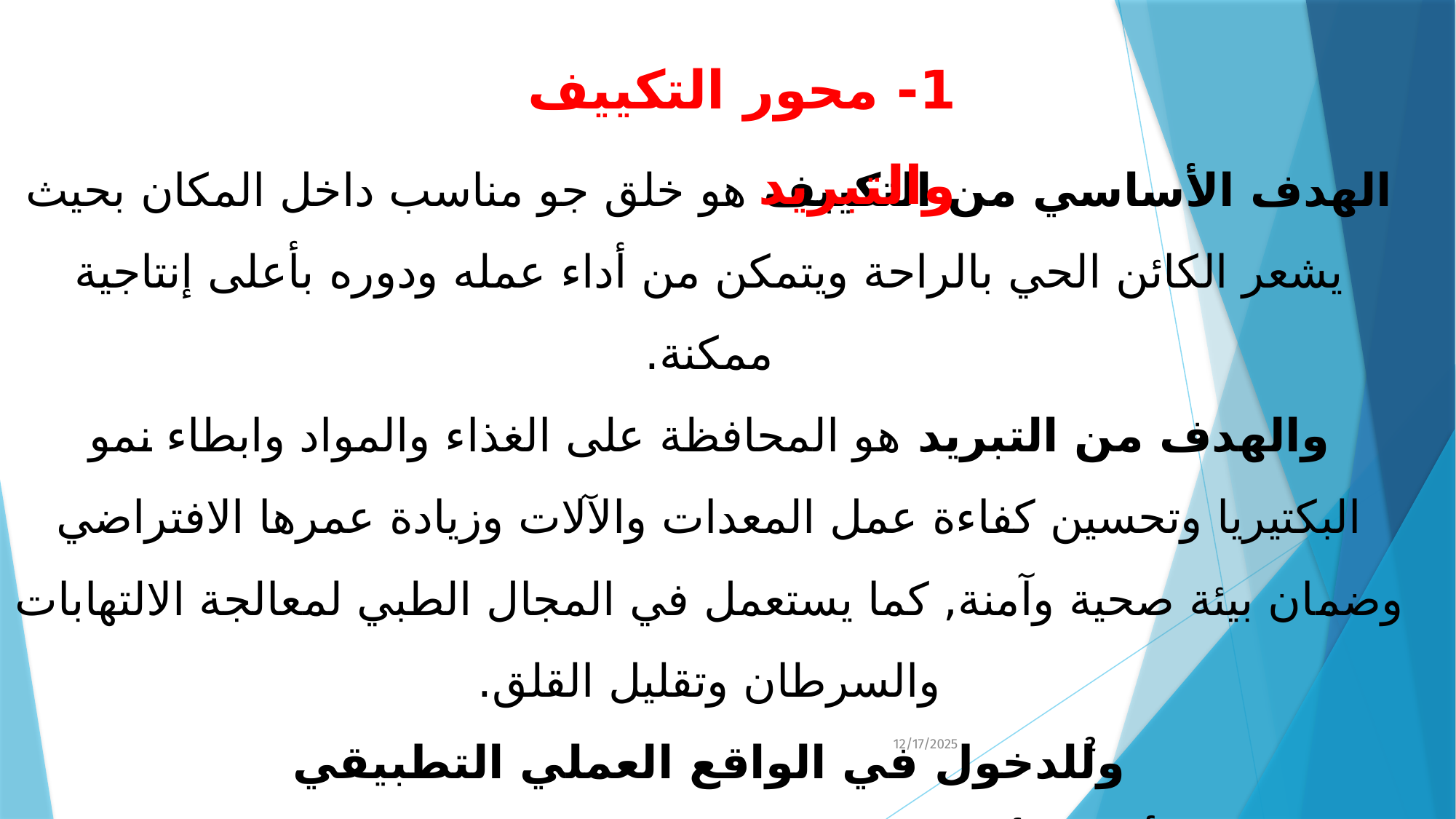

1- محور التكييف والتبريد
الهدف الأساسي من التكييف هو خلق جو مناسب داخل المكان بحيث يشعر الكائن الحي بالراحة ويتمكن من أداء عمله ودوره بأعلى إنتاجية ممكنة.
والهدف من التبريد هو المحافظة على الغذاء والمواد وابطاء نمو البكتيريا وتحسين كفاءة عمل المعدات والآلات وزيادة عمرها الافتراضي وضمان بيئة صحية وآمنة, كما يستعمل في المجال الطبي لمعالجة الالتهابات والسرطان وتقليل القلق.
وللدخول في الواقع العملي التطبيقي
سنتناول أهم الأجهزة المخبرية العملية في مخبر التبريد في الكلية التطبيقية
12/17/2025
2